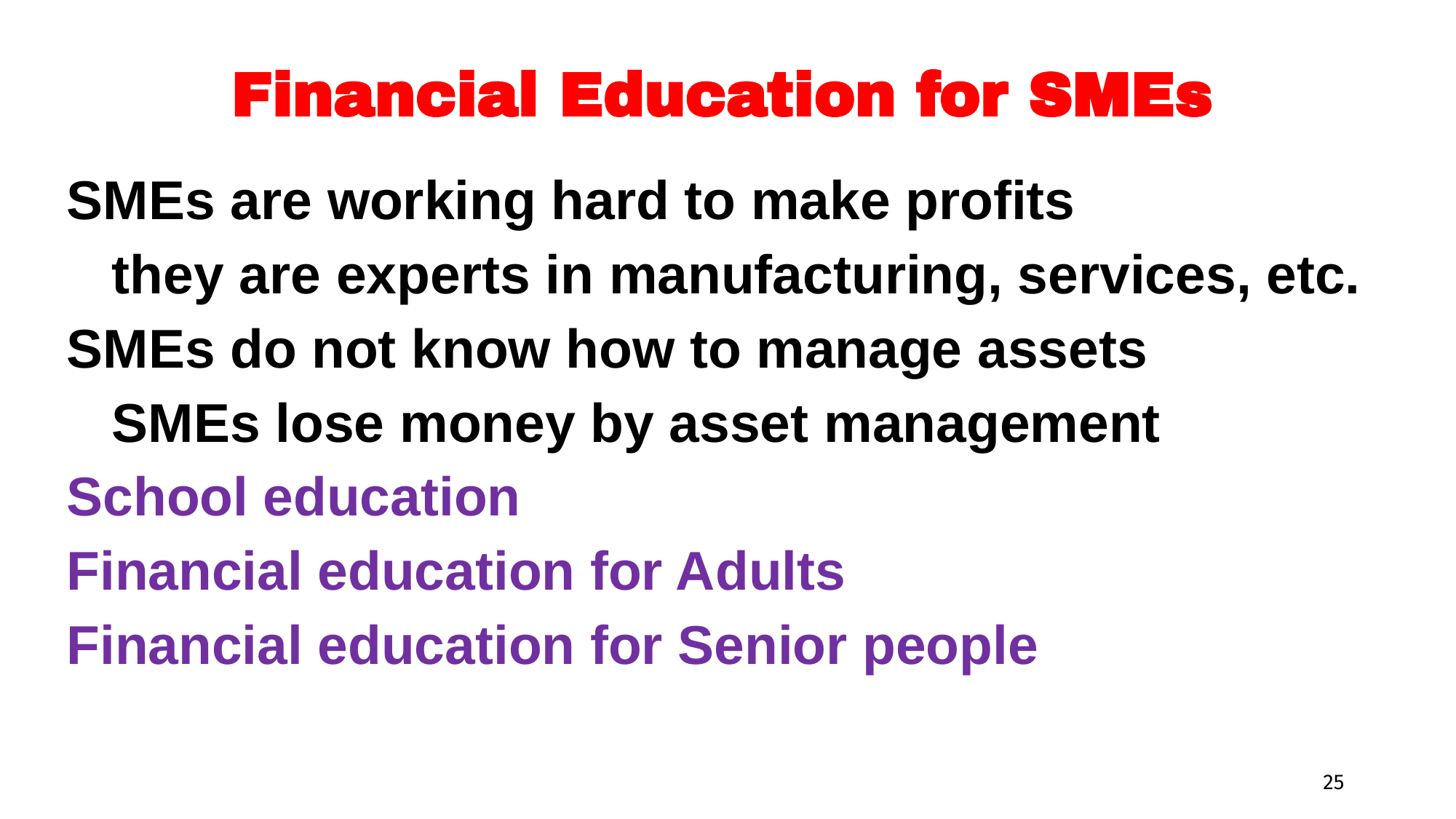

# Financial Education for SMEs
SMEs are working hard to make profits
   they are experts in manufacturing, services, etc.
SMEs do not know how to manage assets
   SMEs lose money by asset management
School education
Financial education for Adults
Financial education for Senior people
25